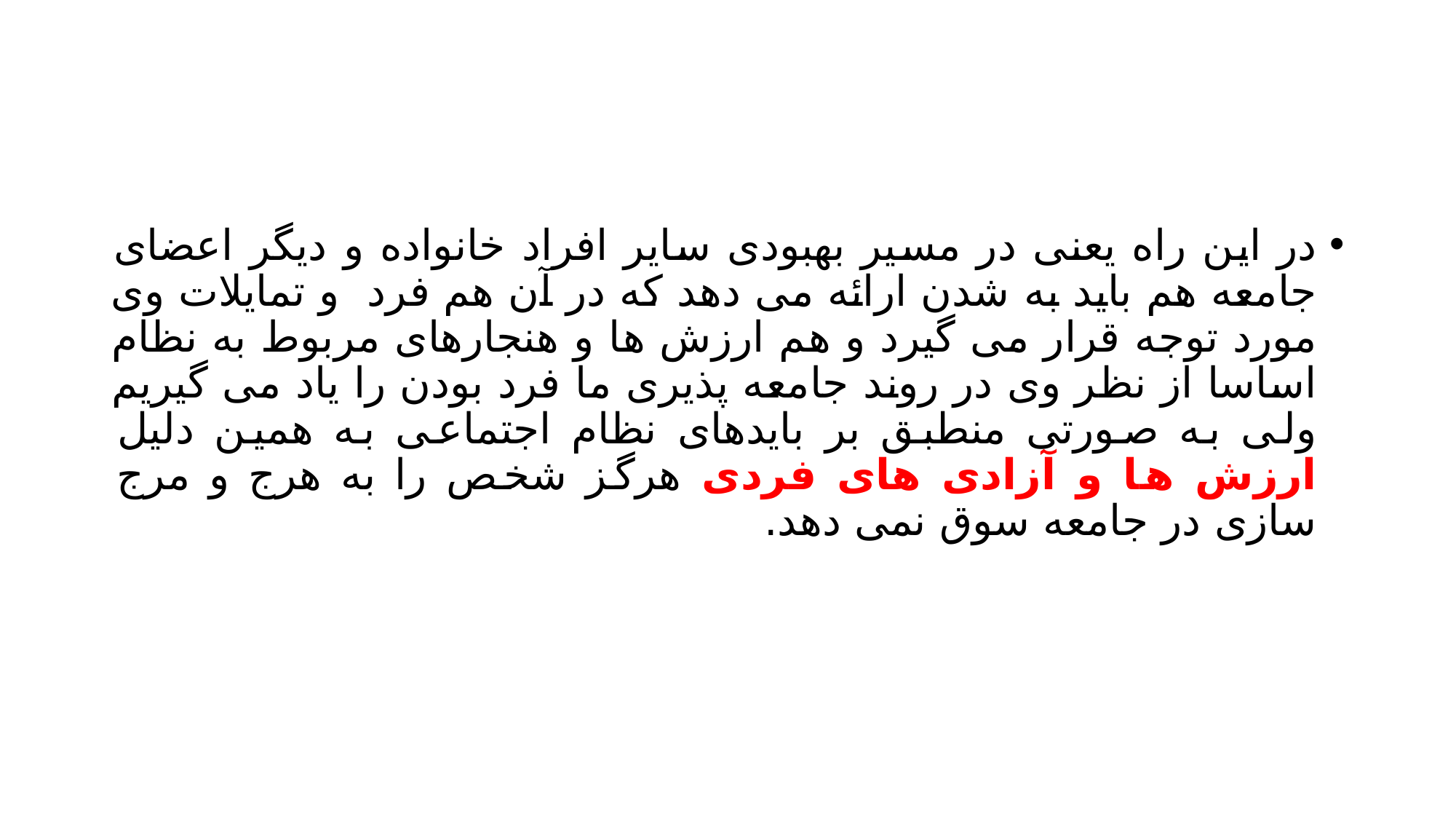

#
در این راه یعنی در مسیر بهبودی سایر افراد خانواده و دیگر اعضای جامعه هم باید به شدن ارائه می دهد که در آن هم فرد  و تمایلات وی مورد توجه قرار می گیرد و هم ارزش ها و هنجارهای مربوط به نظام اساسا از نظر وی در روند جامعه پذیری ما فرد بودن را یاد می گیریم ولی به صورتی منطبق بر بایدهای نظام اجتماعی به همین دلیل ارزش ها و آزادی های فردی هرگز شخص را به هرج و مرج سازی در جامعه سوق نمی دهد.